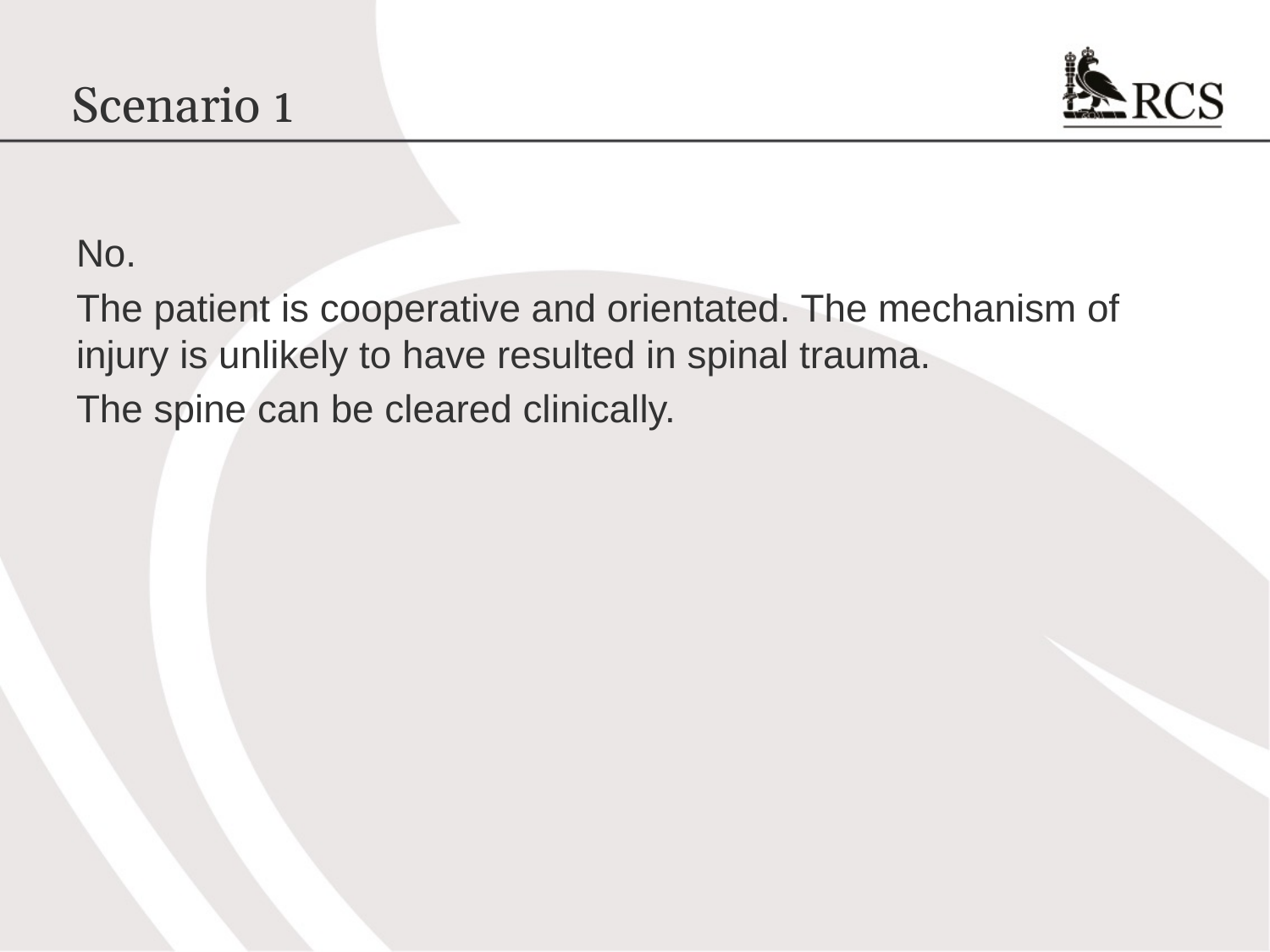

# Scenario 1
No.
The patient is cooperative and orientated. The mechanism of injury is unlikely to have resulted in spinal trauma.
The spine can be cleared clinically.